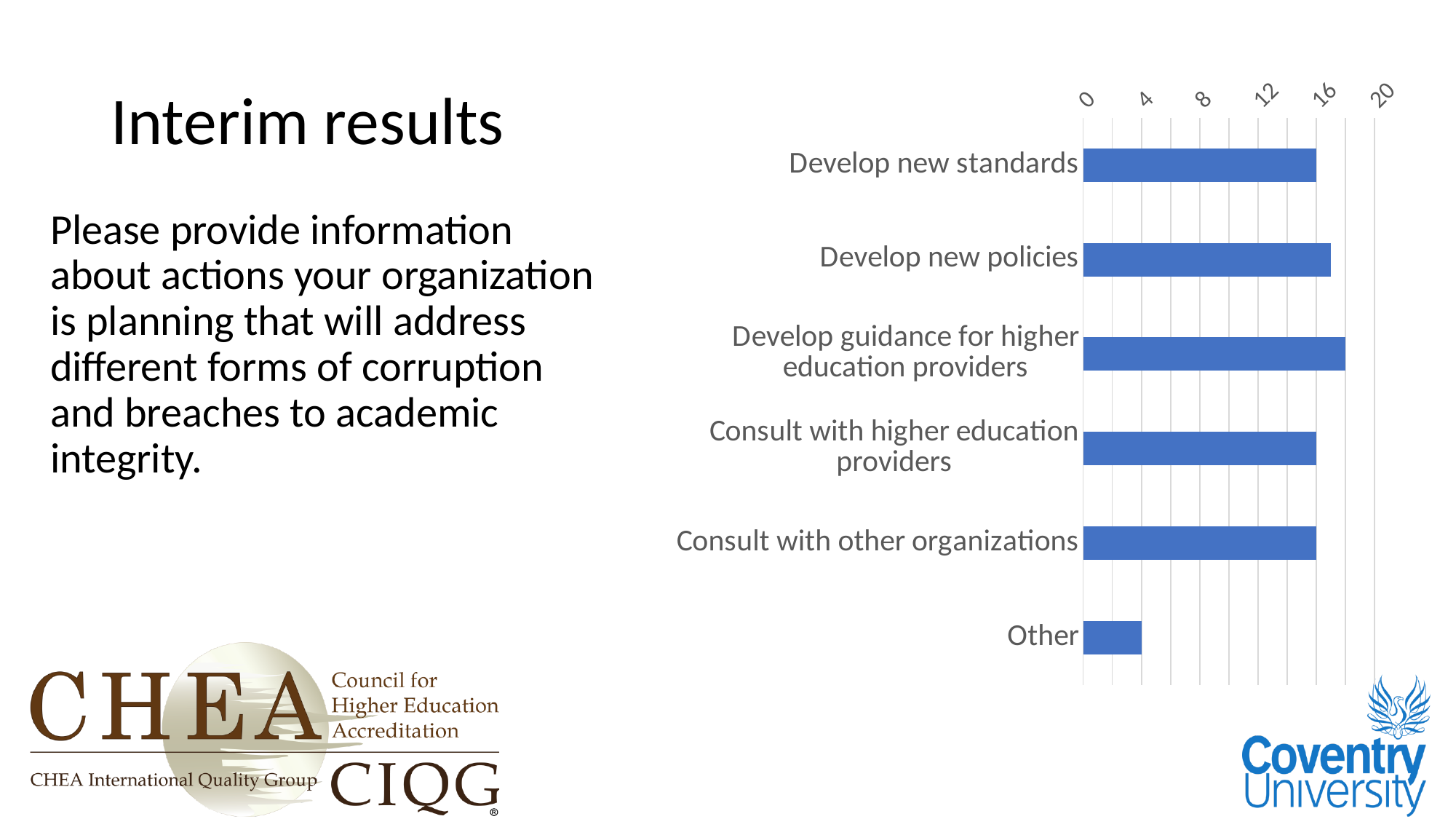

# Interim results

### Chart

| Category |  |
|---|---|
| Develop new standards | 16.0 |
| Develop new policies | 17.0 |
| Develop guidance for higher education providers | 18.0 |
| Consult with higher education providers | 16.0 |
| Consult with other organizations | 16.0 |
| Other | 4.0 |
Please provide information about actions your organization is planning that will address different forms of corruption and breaches to academic integrity.